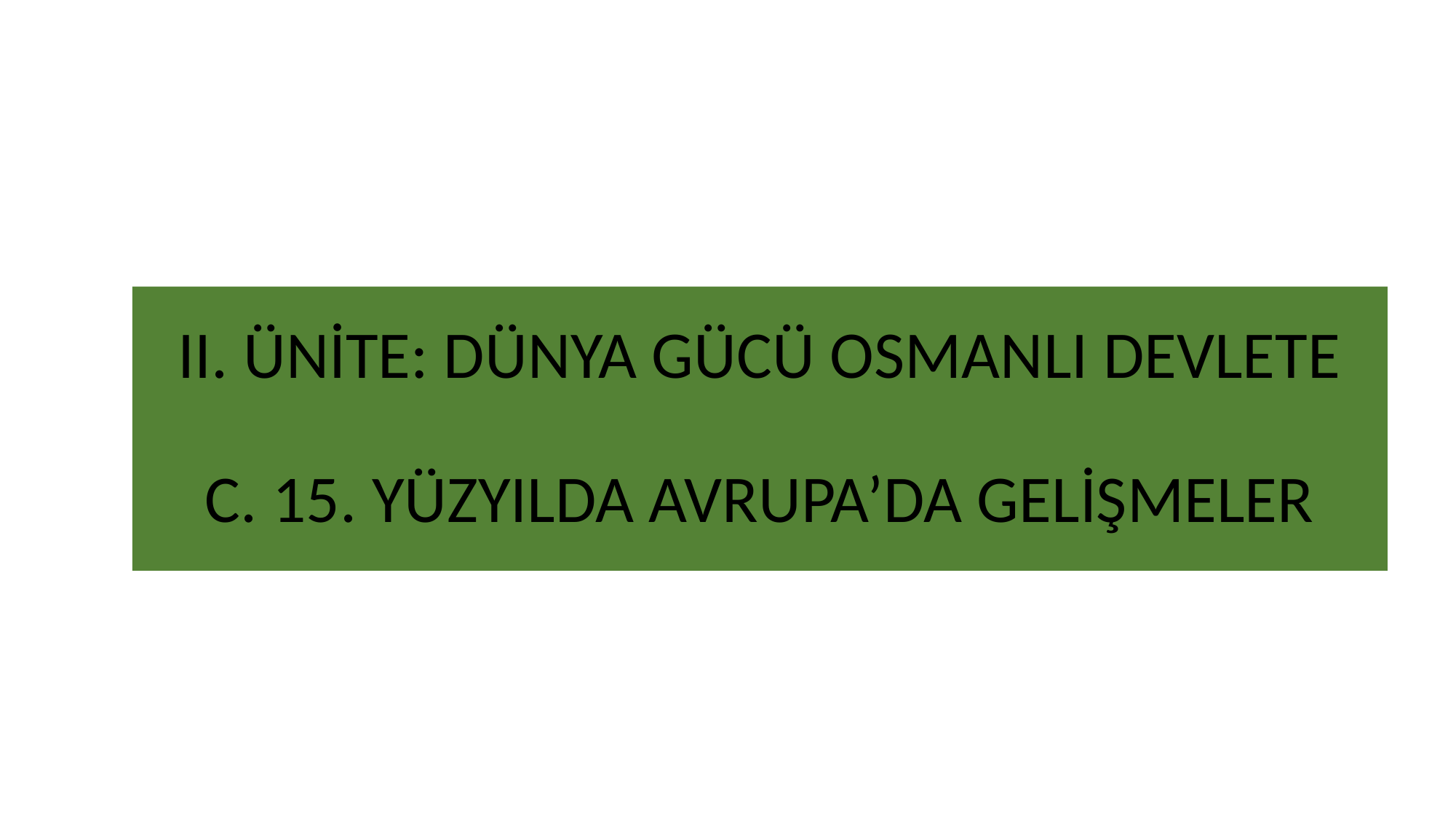

# II. ÜNİTE: DÜNYA GÜCÜ OSMANLI DEVLETE C. 15. YÜZYILDA AVRUPA’DA GELİŞMELER